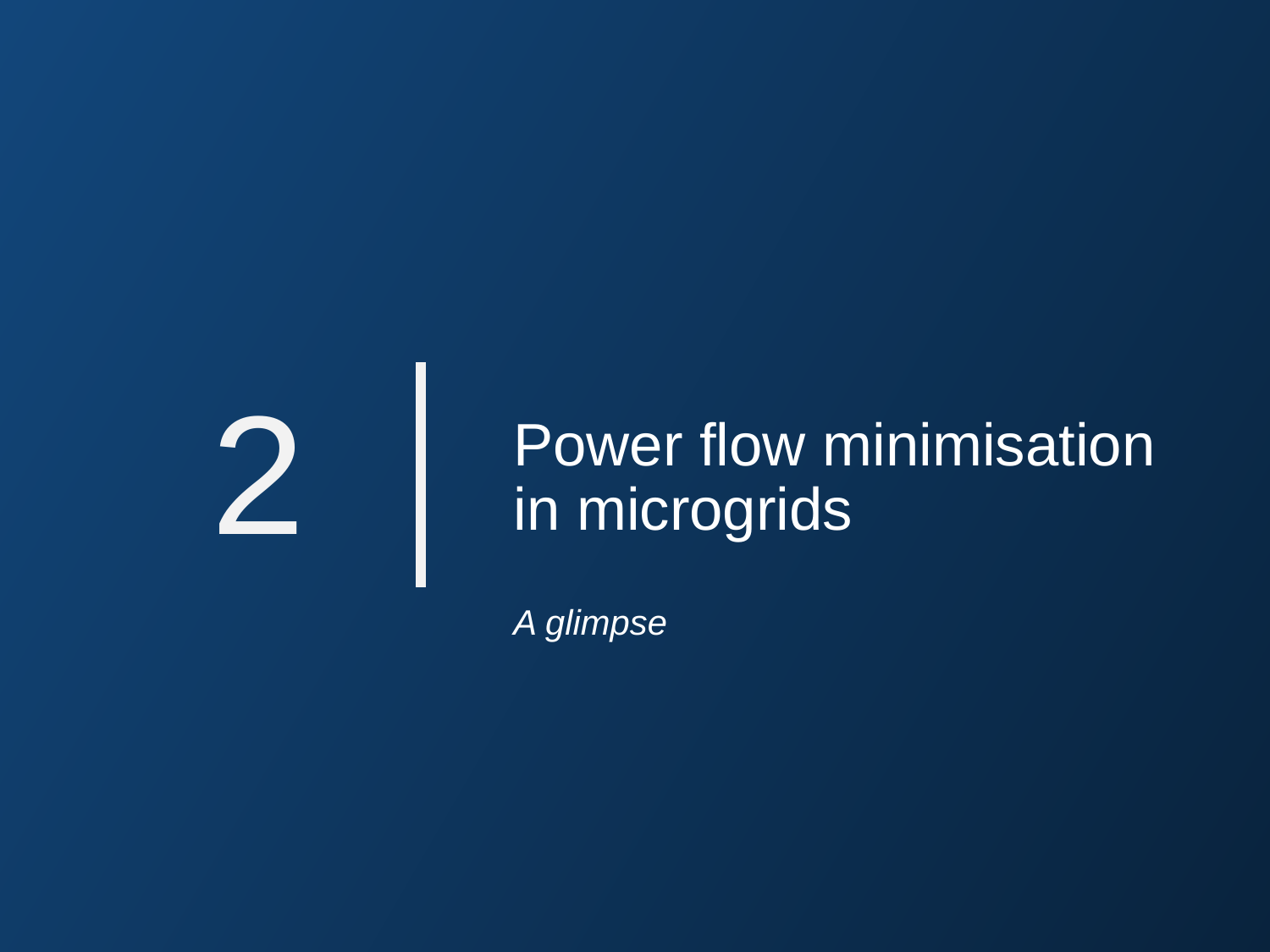

2
# Power flow minimisation in microgrids
A glimpse